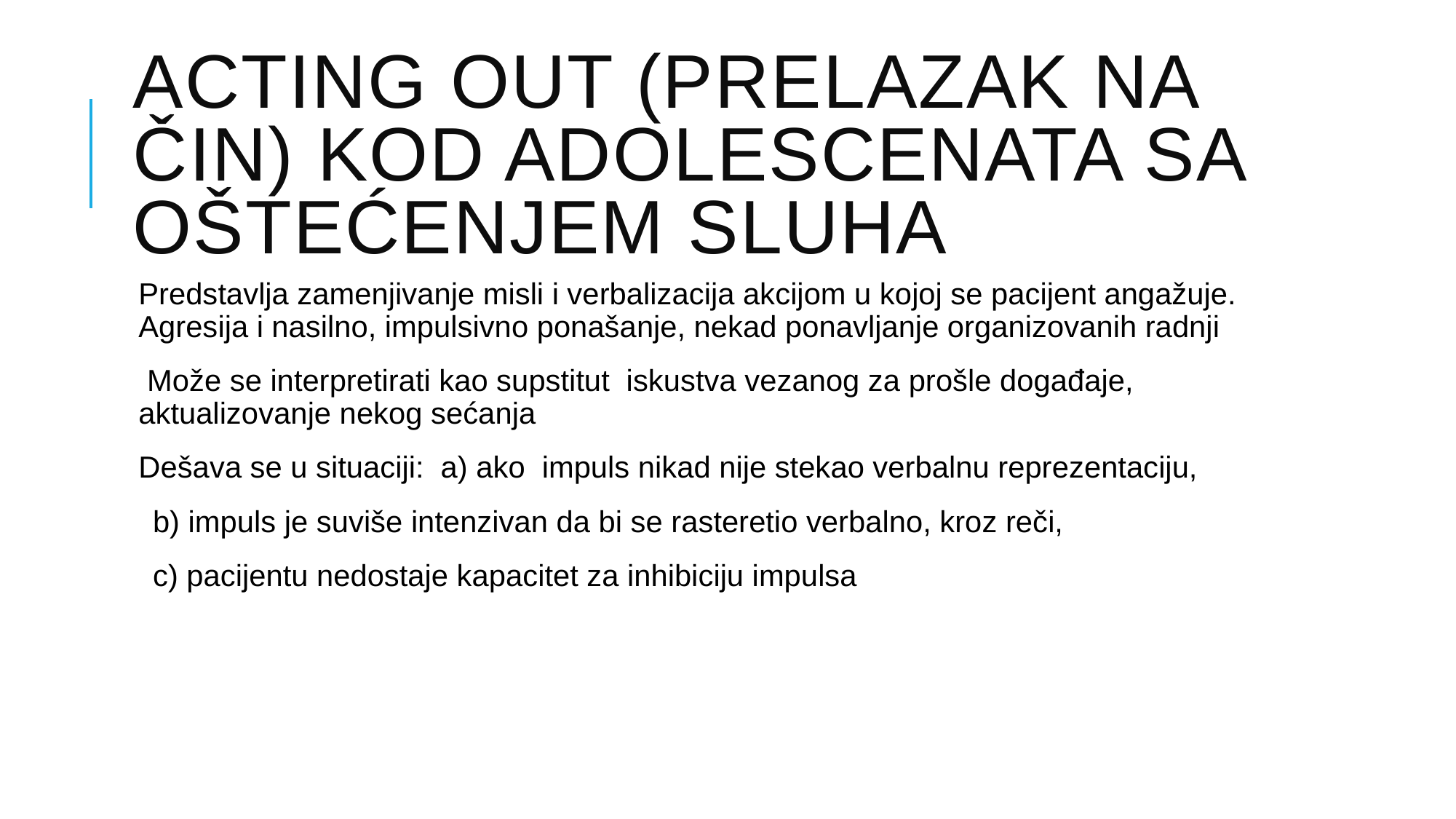

# Acting out (prelazak na čin) kod adolescenata sa oštećenjem sluha
Predstavlja zamenjivanje misli i verbalizacija akcijom u kojoj se pacijent angažuje. Agresija i nasilno, impulsivno ponašanje, nekad ponavljanje organizovanih radnji
 Može se interpretirati kao supstitut  iskustva vezanog za prošle događaje, aktualizovanje nekog sećanja
Dešava se u situaciji:  a) ako  impuls nikad nije stekao verbalnu reprezentaciju,
   b) impuls je suviše intenzivan da bi se rasteretio verbalno, kroz reči,
   c) pacijentu nedostaje kapacitet za inhibiciju impulsa